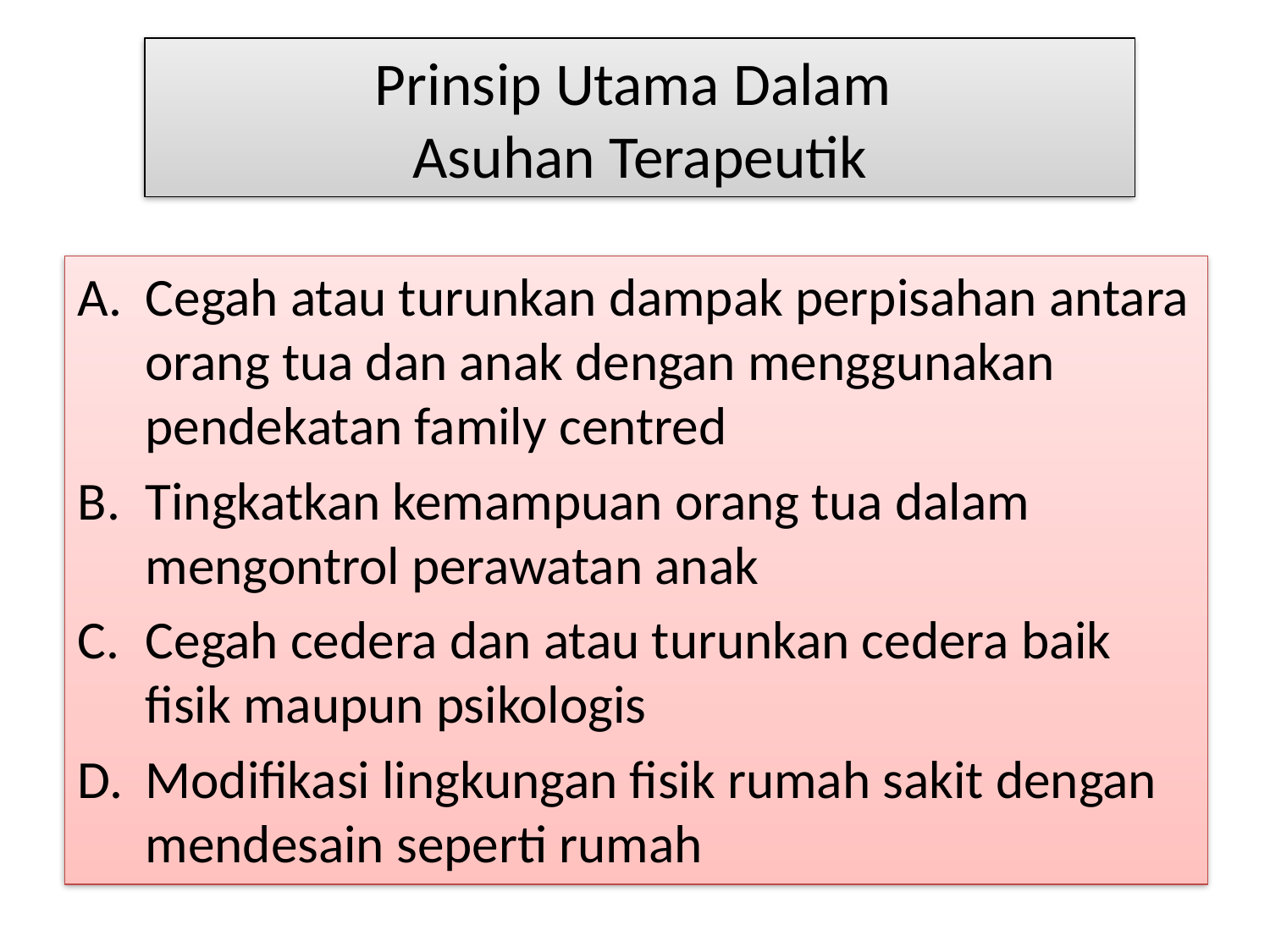

# Prinsip Utama Dalam Asuhan Terapeutik
Cegah atau turunkan dampak perpisahan antara orang tua dan anak dengan menggunakan pendekatan family centred
Tingkatkan kemampuan orang tua dalam mengontrol perawatan anak
Cegah cedera dan atau turunkan cedera baik fisik maupun psikologis
Modifikasi lingkungan fisik rumah sakit dengan mendesain seperti rumah